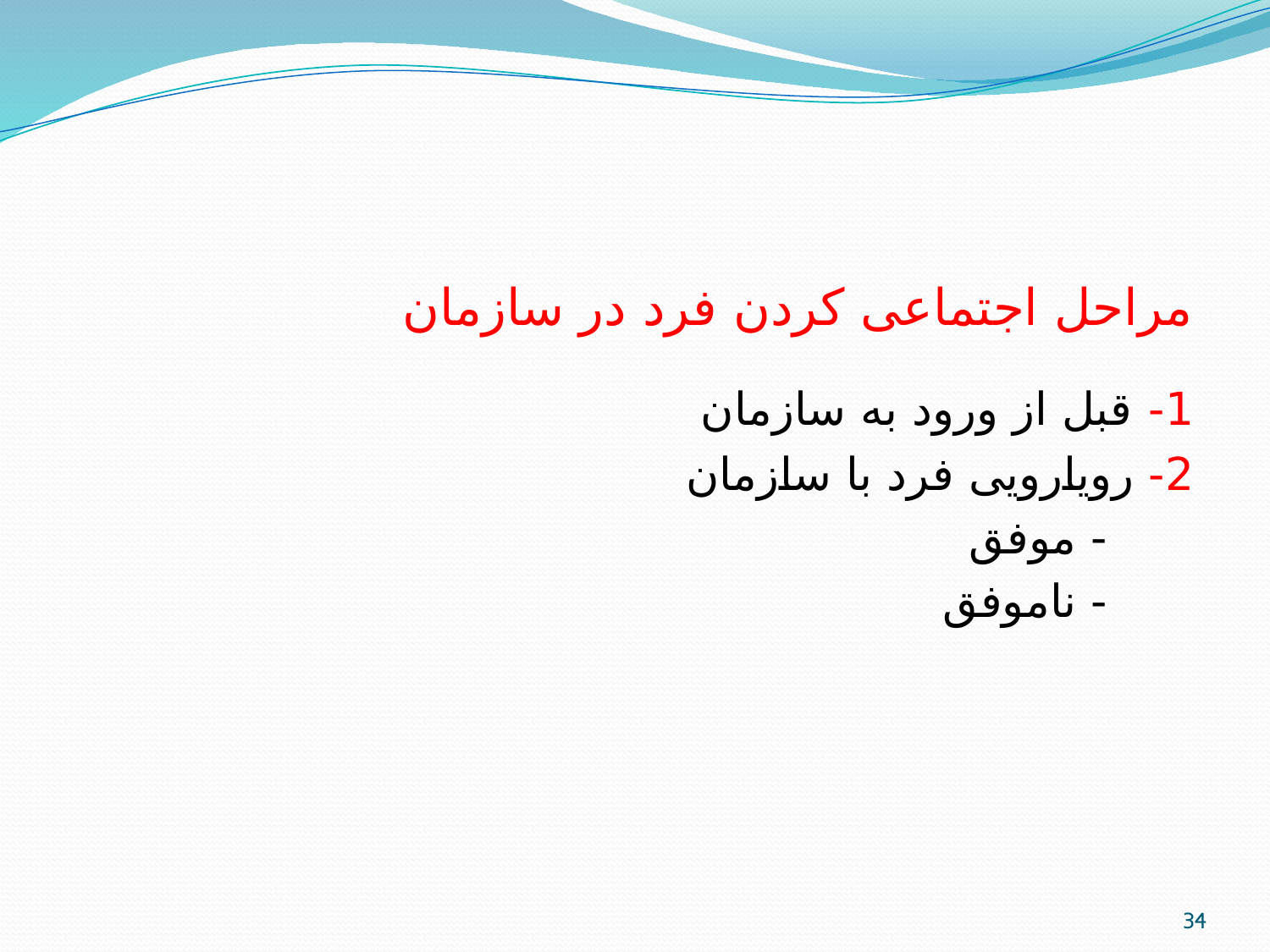

مراحل اجتماعی کردن فرد در سازمان

1- قبل از ورود به سازمان
2- رویارویی فرد با سازمان
      - موفق
      - ناموفق

34